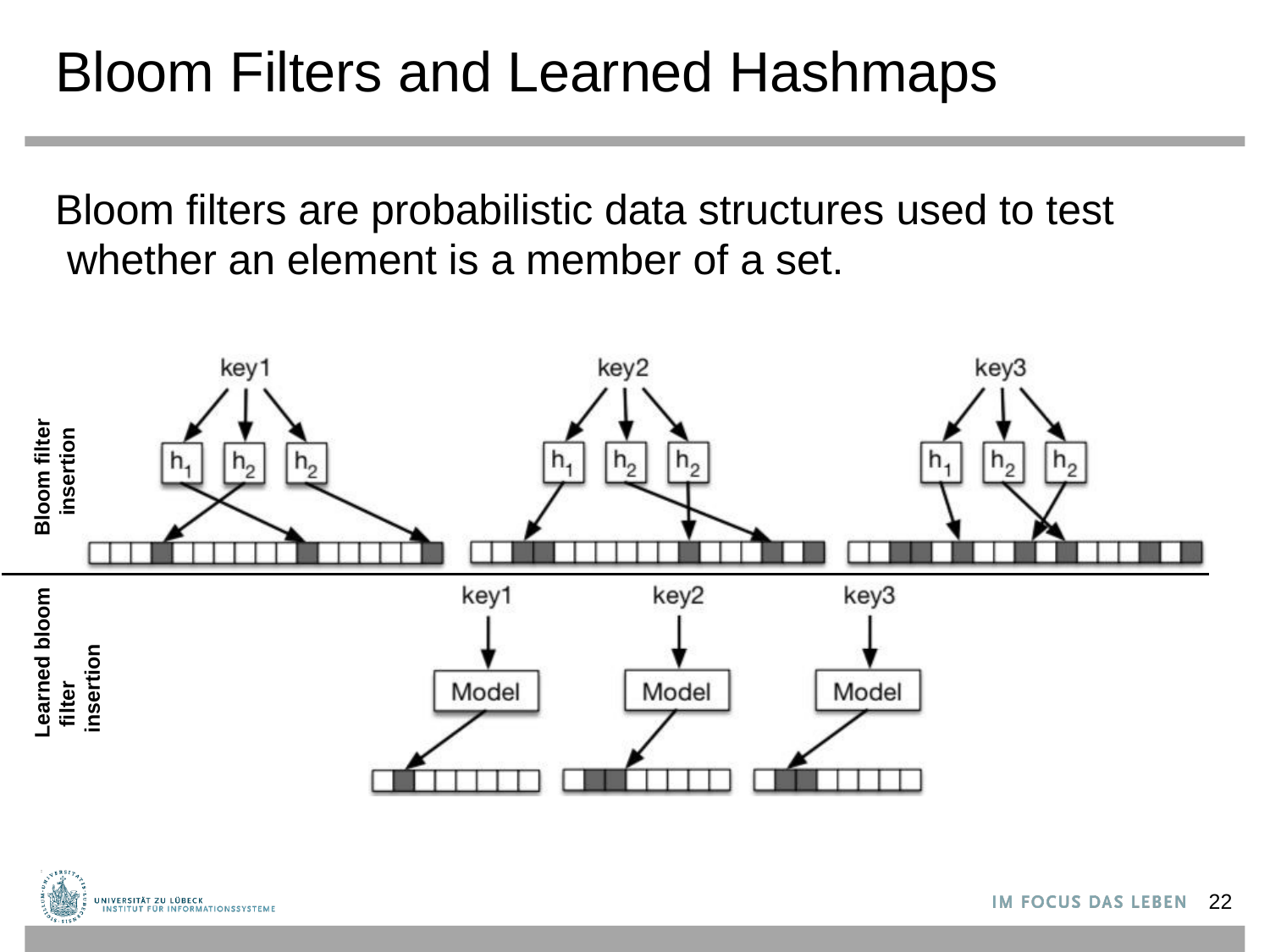

Bloom Filters and Learned Hashmaps
Bloom filters are probabilistic data structures used to test  whether an element is a member of a set.

Bloom filter  insertion

Learned bloom  filter insertion
22